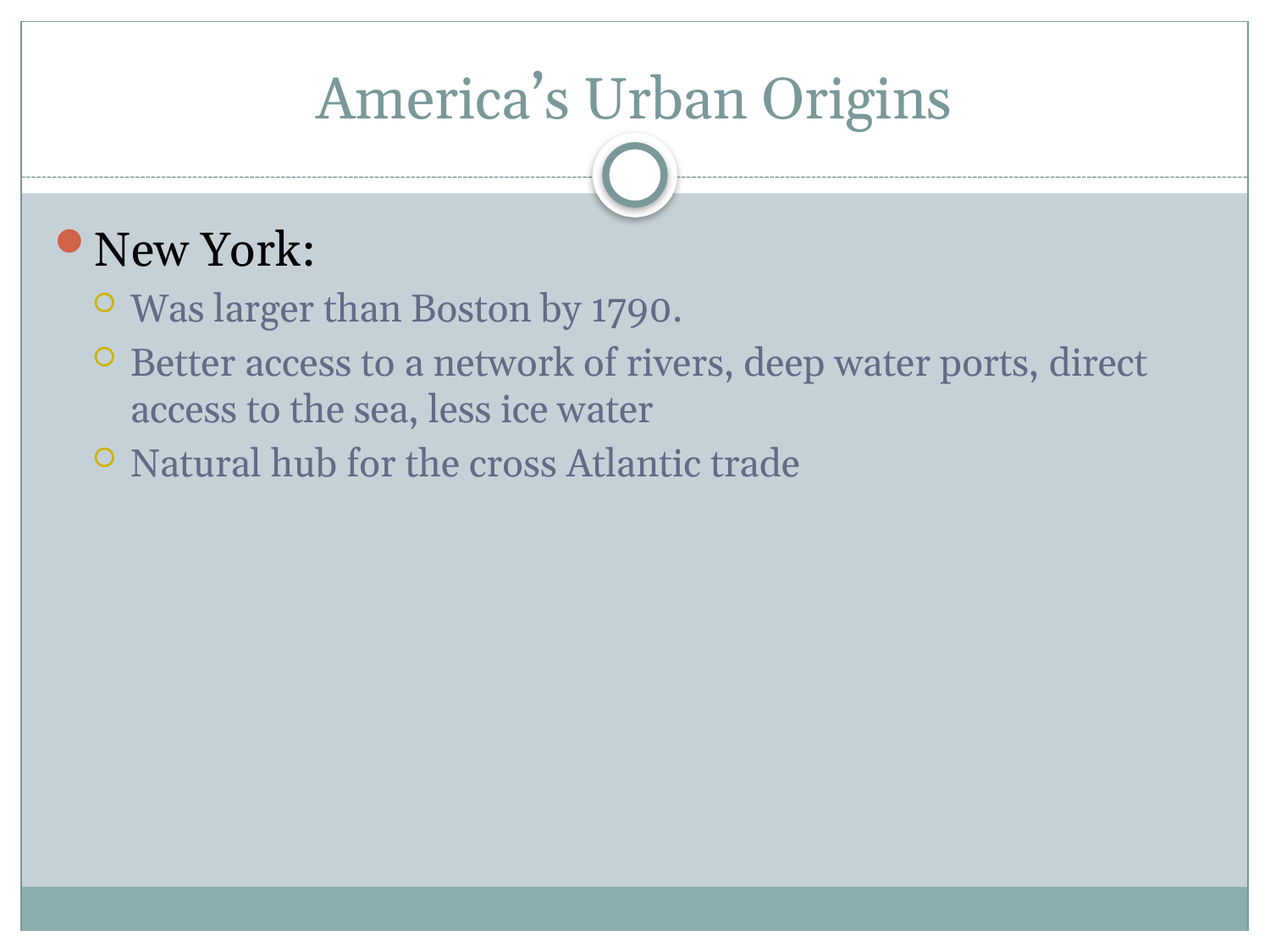

# America’s Urban Origins
New York:
Was larger than Boston by 1790.
Better access to a network of rivers, deep water ports, direct access to the sea, less ice water
Natural hub for the cross Atlantic trade